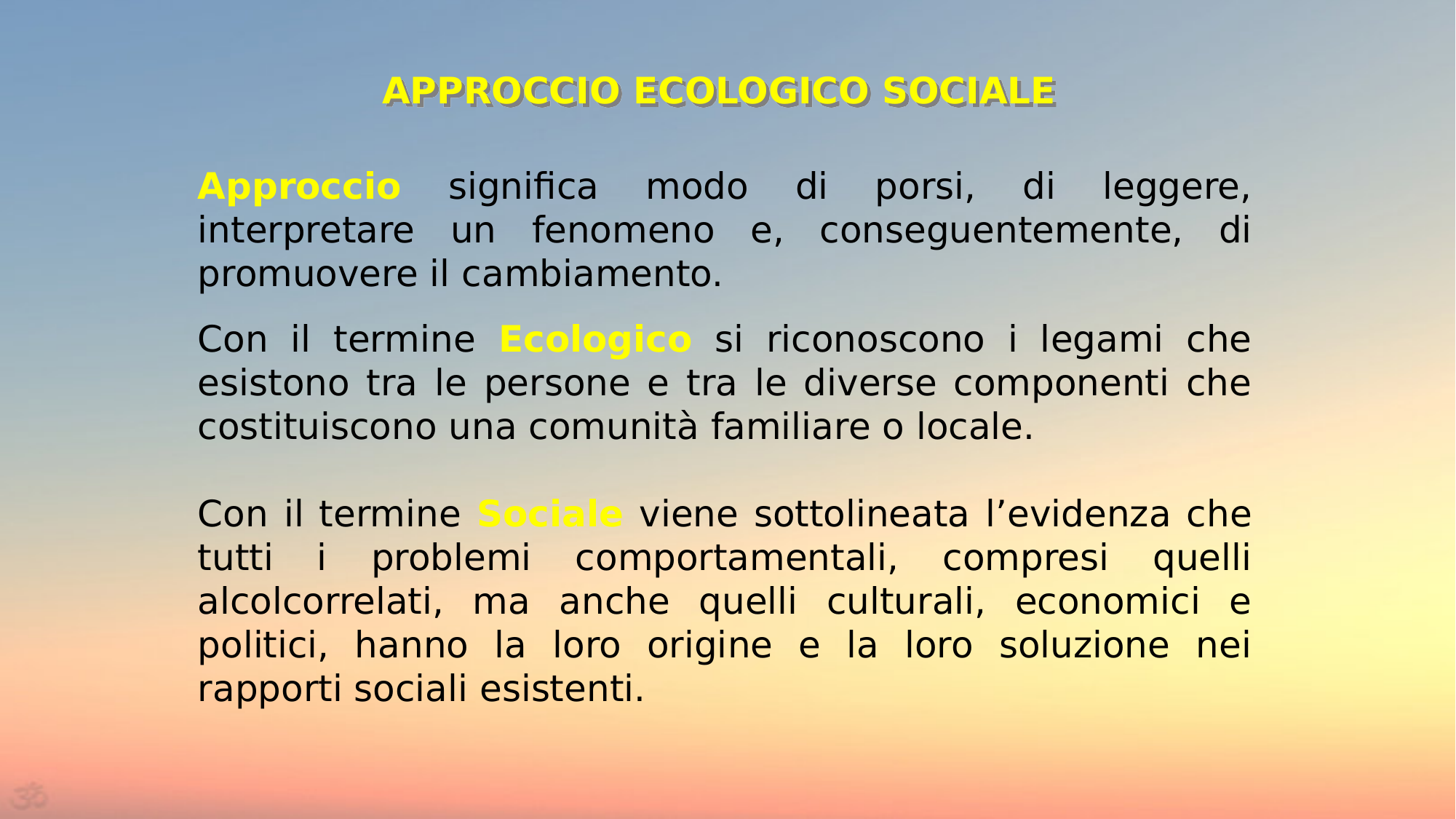

APPROCCIO ECOLOGICO SOCIALE
Approccio significa modo di porsi, di leggere, interpretare un fenomeno e, conseguentemente, di promuovere il cambiamento.

Con il termine Ecologico si riconoscono i legami che esistono tra le persone e tra le diverse componenti che costituiscono una comunità familiare o locale.

Con il termine Sociale viene sottolineata l’evidenza che tutti i problemi comportamentali, compresi quelli alcolcorrelati, ma anche quelli culturali, economici e politici, hanno la loro origine e la loro soluzione nei rapporti sociali esistenti.